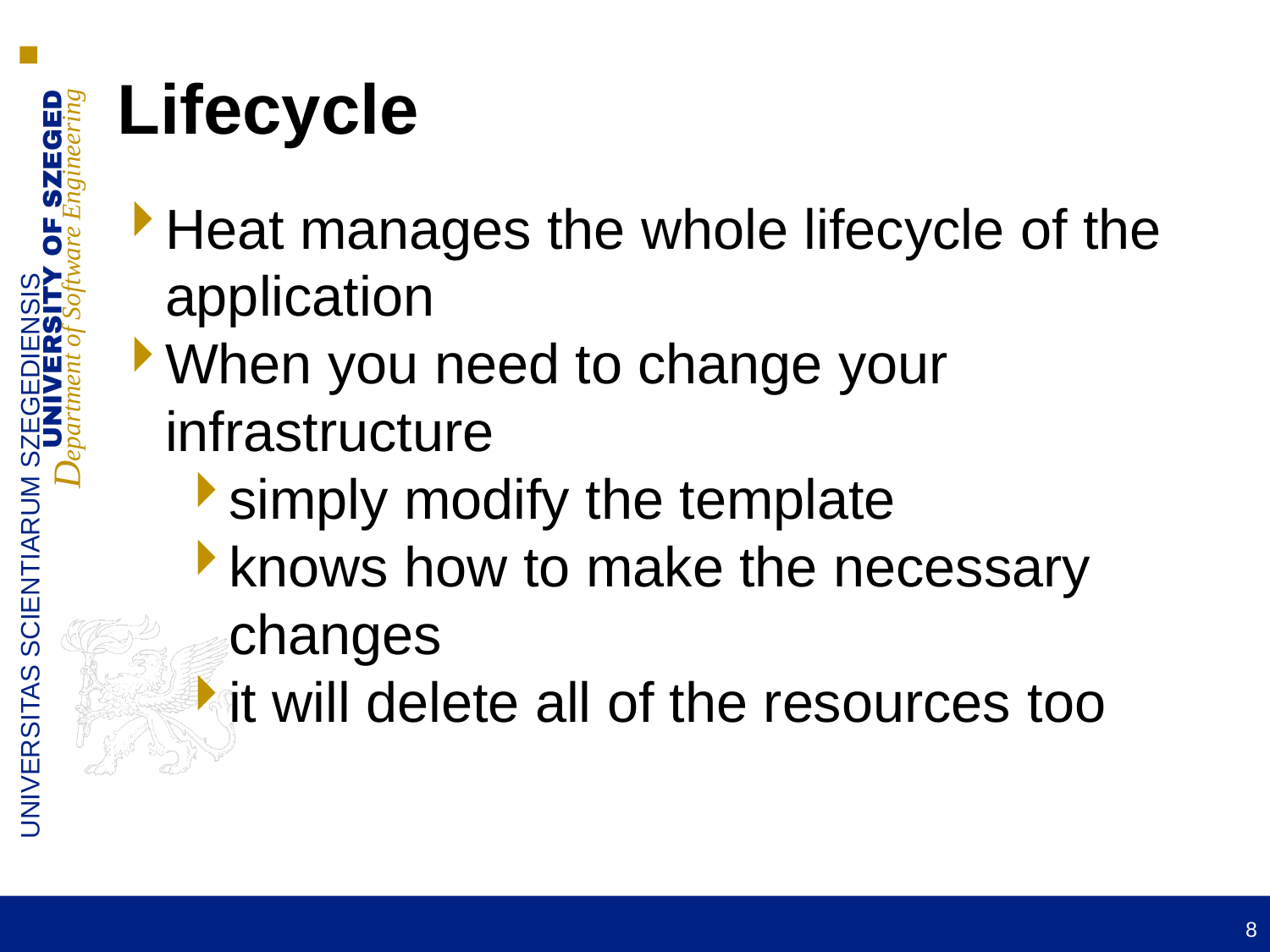

Lifecycle
Heat manages the whole lifecycle of the application
When you need to change your infrastructure
simply modify the template
knows how to make the necessary changes
it will delete all of the resources too

8